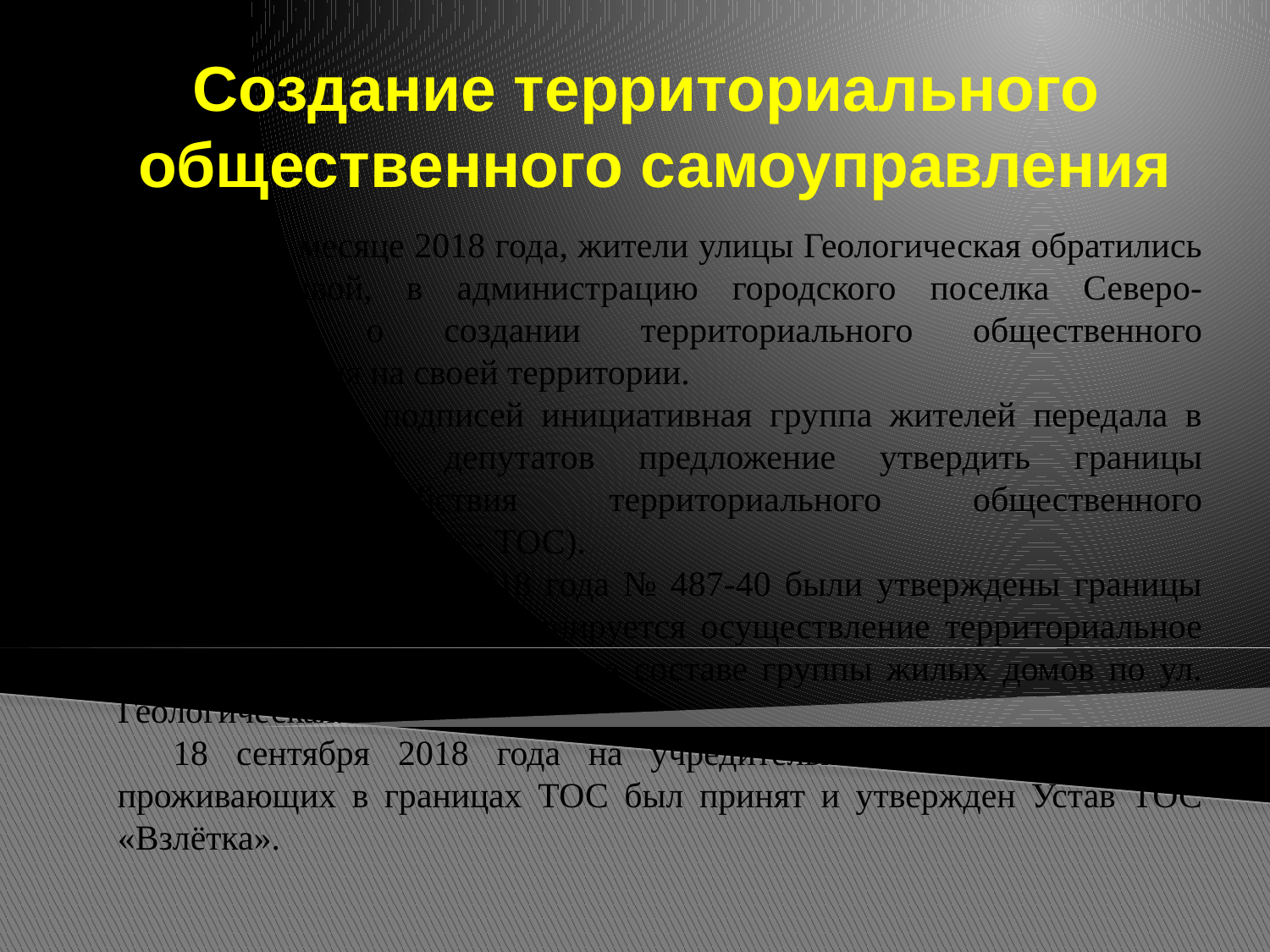

# Создание территориального общественного самоуправления
   В августе месяце 2018 года, жители улицы Геологическая обратились с инициативой, в администрацию городского поселка Северо-Енисейский, о создании территориального общественного самоуправления на своей территории.
   После сбора подписей инициативная группа жителей передала в районный Совет депутатов предложение утвердить границы территории действия территориального общественного самоуправления (далее - ТОС).
   Решением от 17.08.2018 года № 487-40 были утверждены границы территории, на которой планируется осуществление территориальное общественное самоуправление в составе группы жилых домов по ул. Геологическая.
  18 сентября 2018 года на учредительном собрании жителей проживающих в границах ТОС был принят и утвержден Устав ТОС «Взлётка».